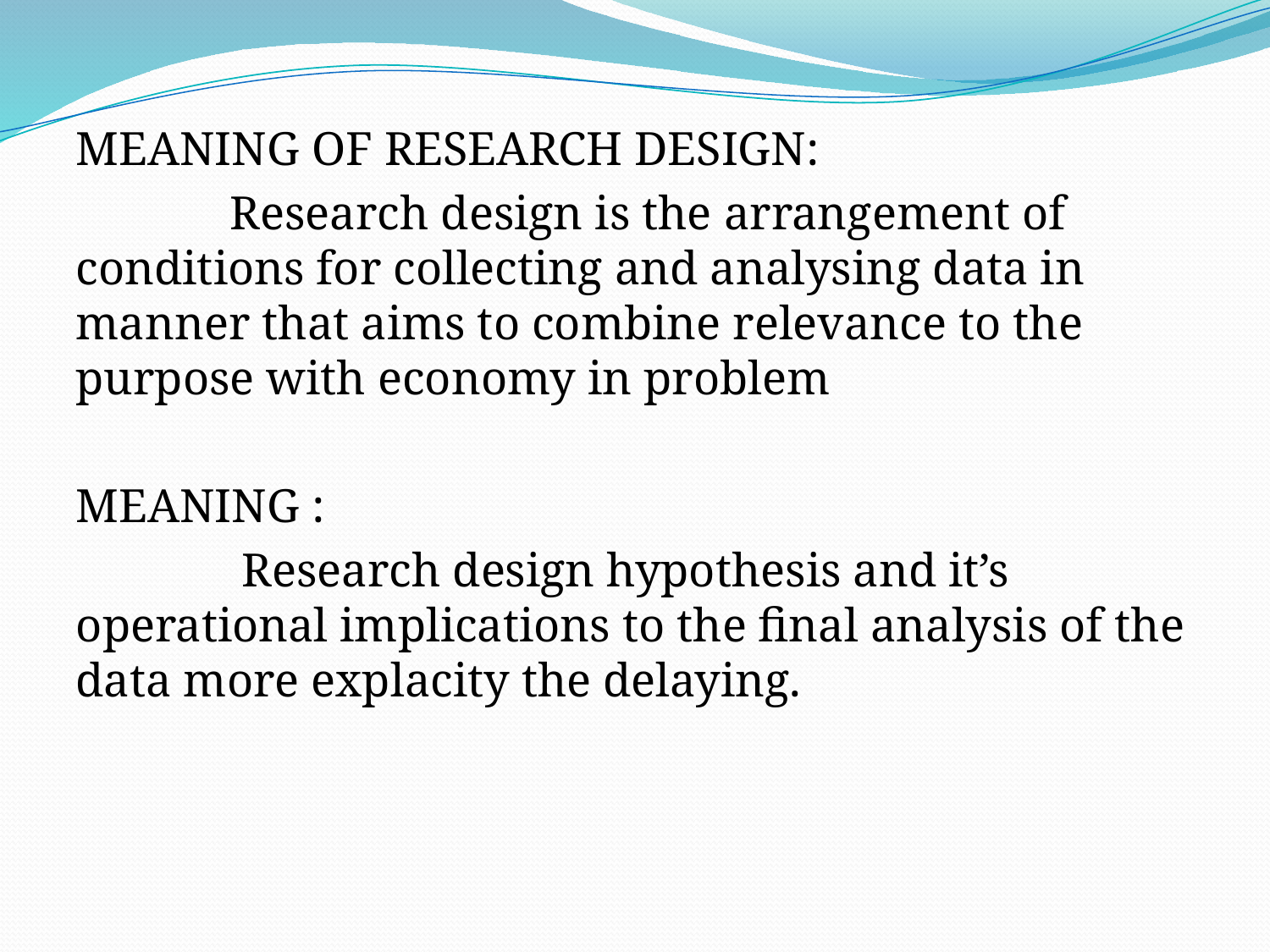

MEANING OF RESEARCH DESIGN:
             Research design is the arrangement of conditions for collecting and analysing data in manner that aims to combine relevance to the purpose with economy in problem

MEANING :
              Research design hypothesis and it’s operational implications to the final analysis of the data more explacity the delaying.